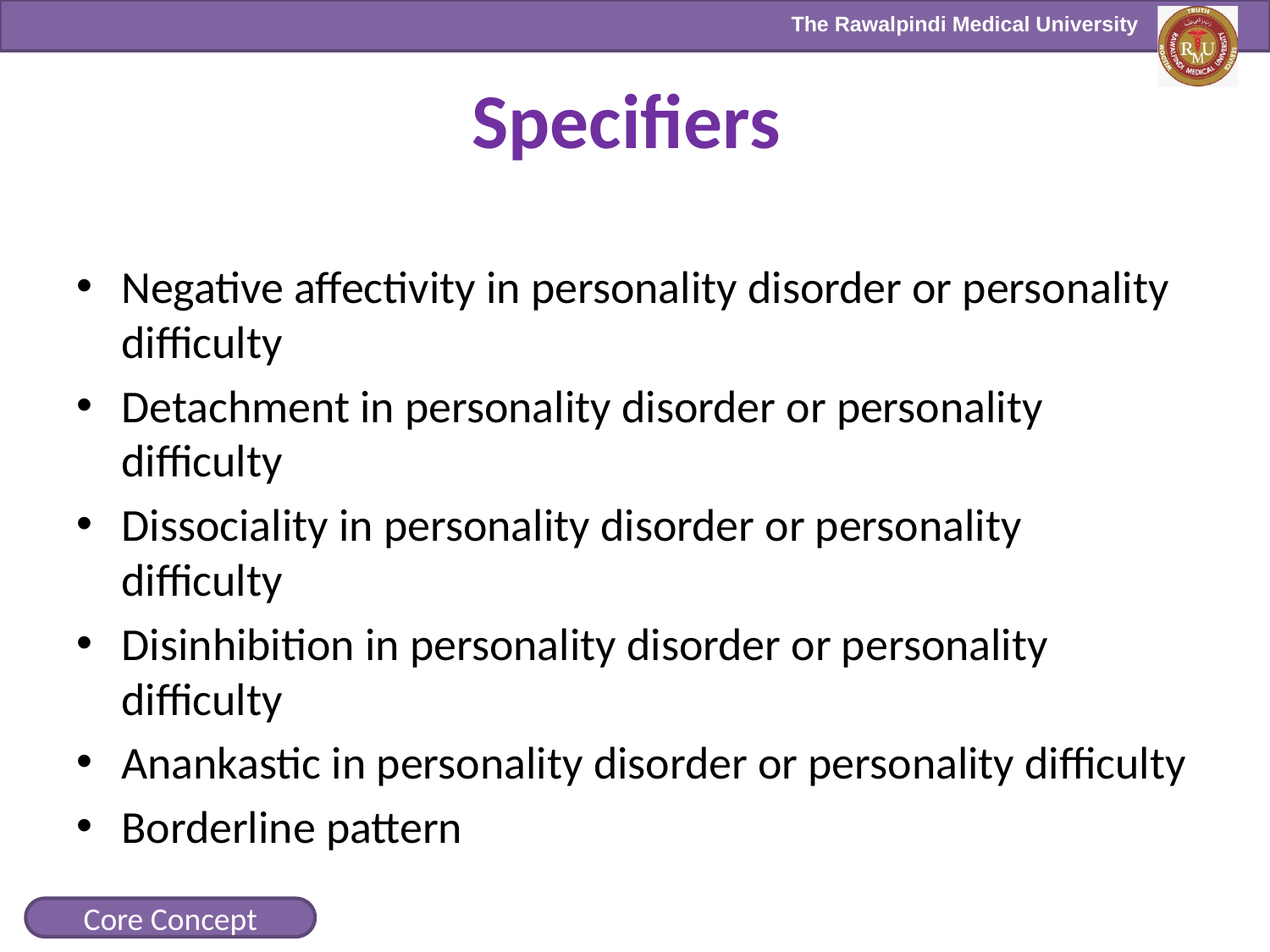

# Specifiers
Negative affectivity in personality disorder or personality difficulty
Detachment in personality disorder or personality difficulty
Dissociality in personality disorder or personality difficulty
Disinhibition in personality disorder or personality difficulty
Anankastic in personality disorder or personality difficulty
Borderline pattern
Core Concept